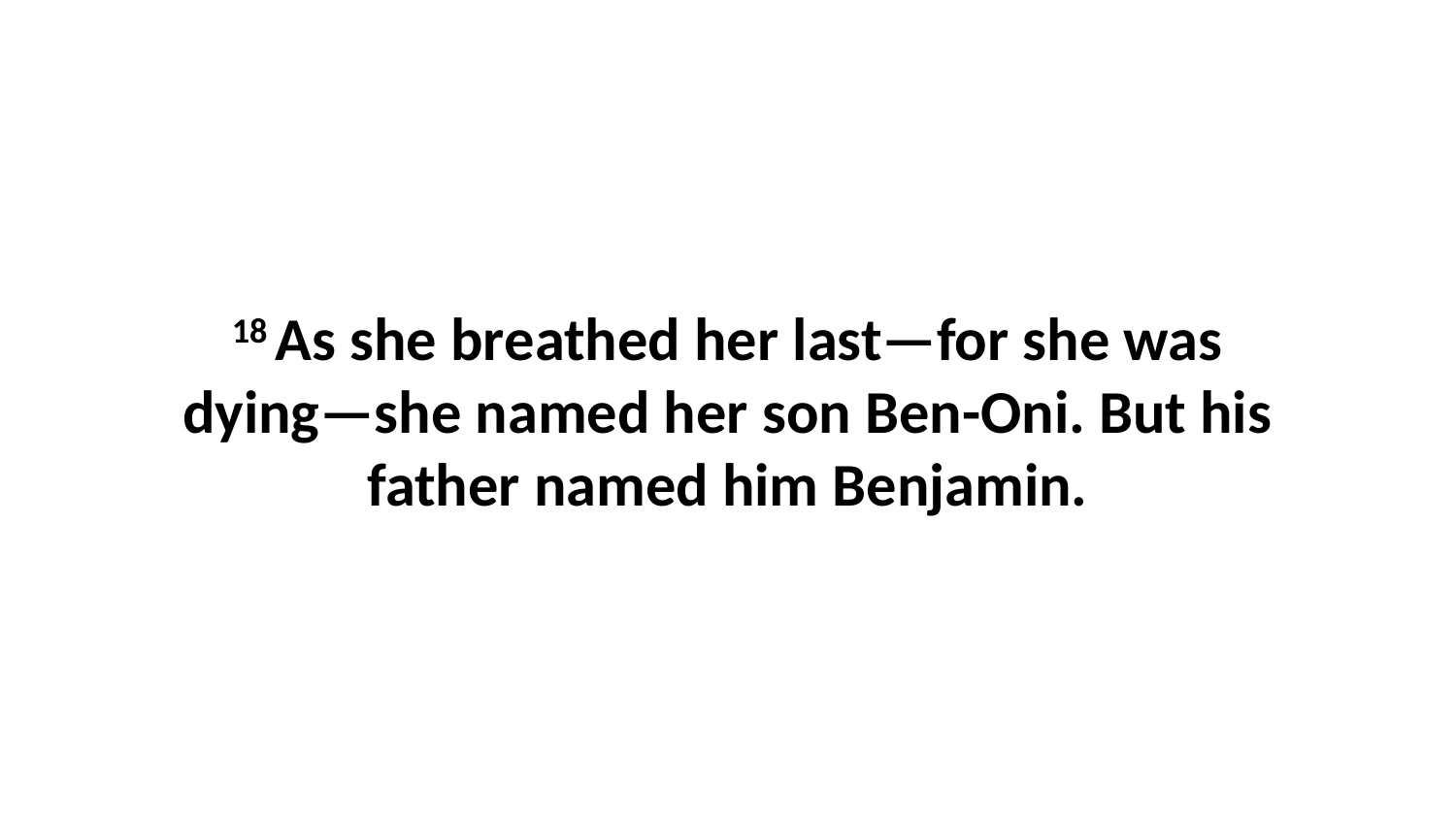

18 As she breathed her last—for she was dying—she named her son Ben-Oni. But his father named him Benjamin.